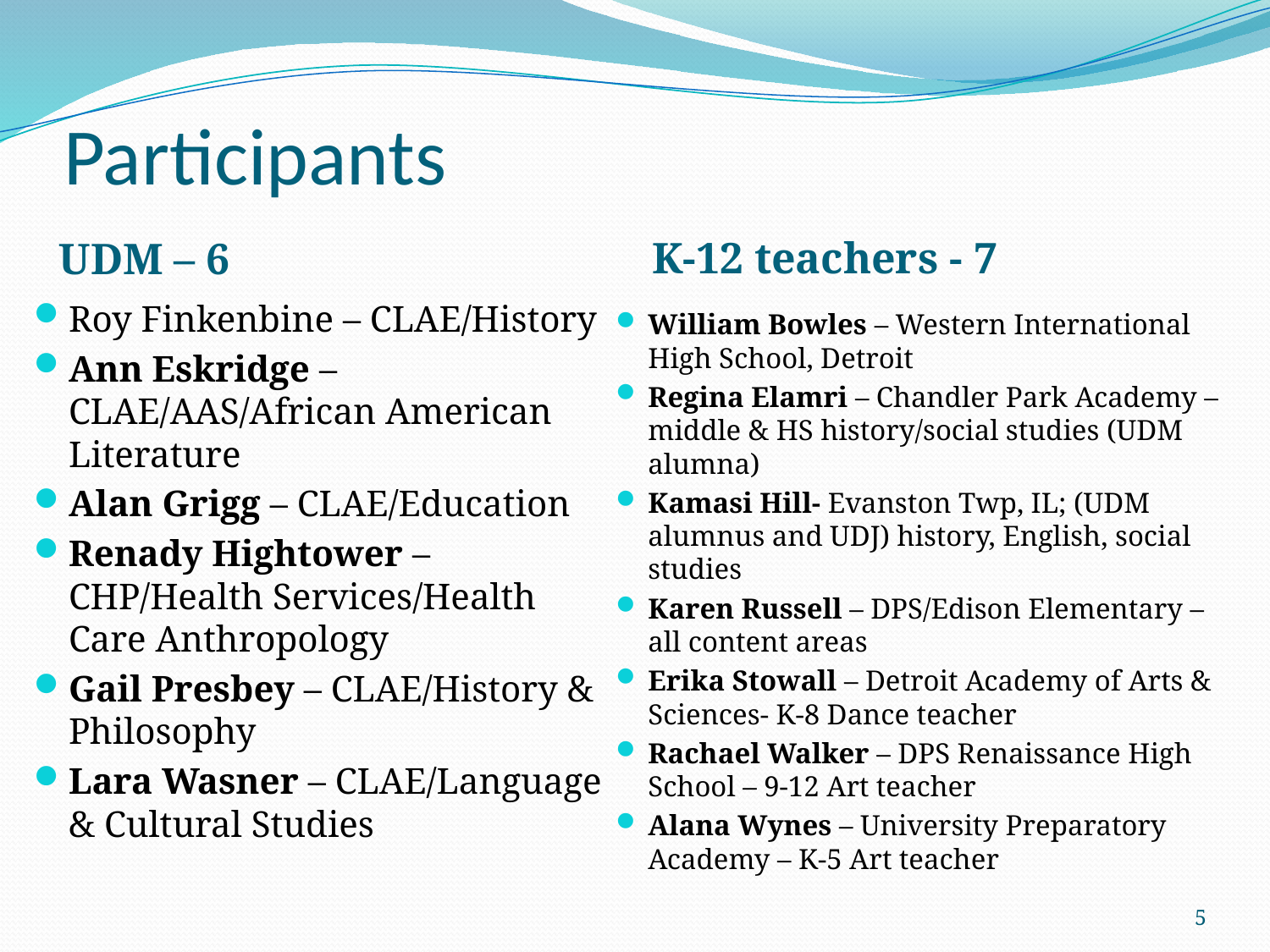

# Participants
UDM – 6
K-12 teachers - 7
Roy Finkenbine – CLAE/History
Ann Eskridge – CLAE/AAS/African American Literature
Alan Grigg – CLAE/Education
Renady Hightower – CHP/Health Services/Health Care Anthropology
Gail Presbey – CLAE/History & Philosophy
Lara Wasner – CLAE/Language & Cultural Studies

William Bowles – Western International High School, Detroit
Regina Elamri – Chandler Park Academy – middle & HS history/social studies (UDM alumna)
Kamasi Hill- Evanston Twp, IL; (UDM alumnus and UDJ) history, English, social studies
Karen Russell – DPS/Edison Elementary – all content areas
Erika Stowall – Detroit Academy of Arts & Sciences- K-8 Dance teacher
Rachael Walker – DPS Renaissance High School – 9-12 Art teacher
Alana Wynes – University Preparatory Academy – K-5 Art teacher
5